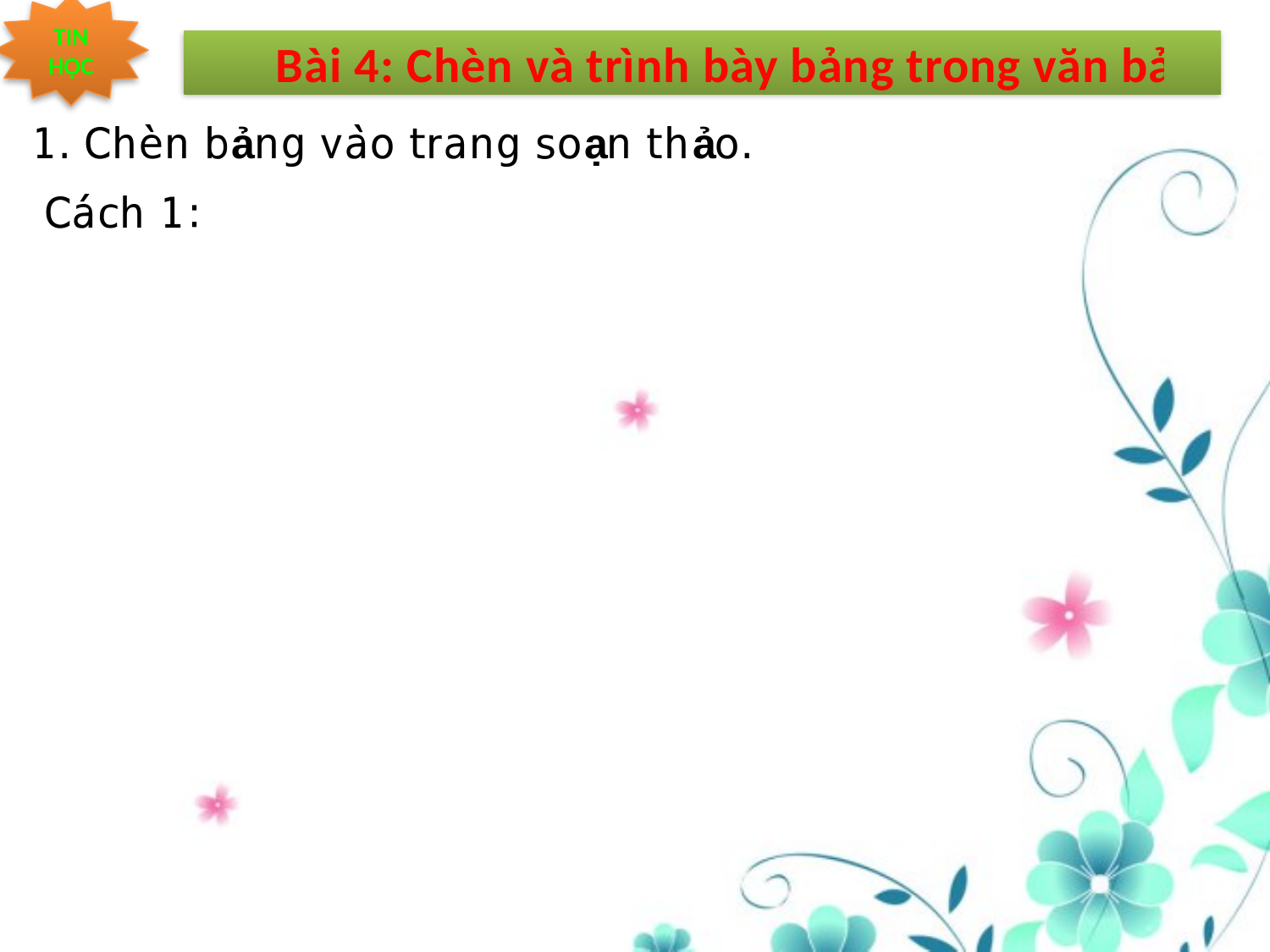

TIN HỌC
      Bài 4: Chèn và trình bày bảng trong văn bản
1. Chèn bảng vào trang soạn thảo.
Cách 1: